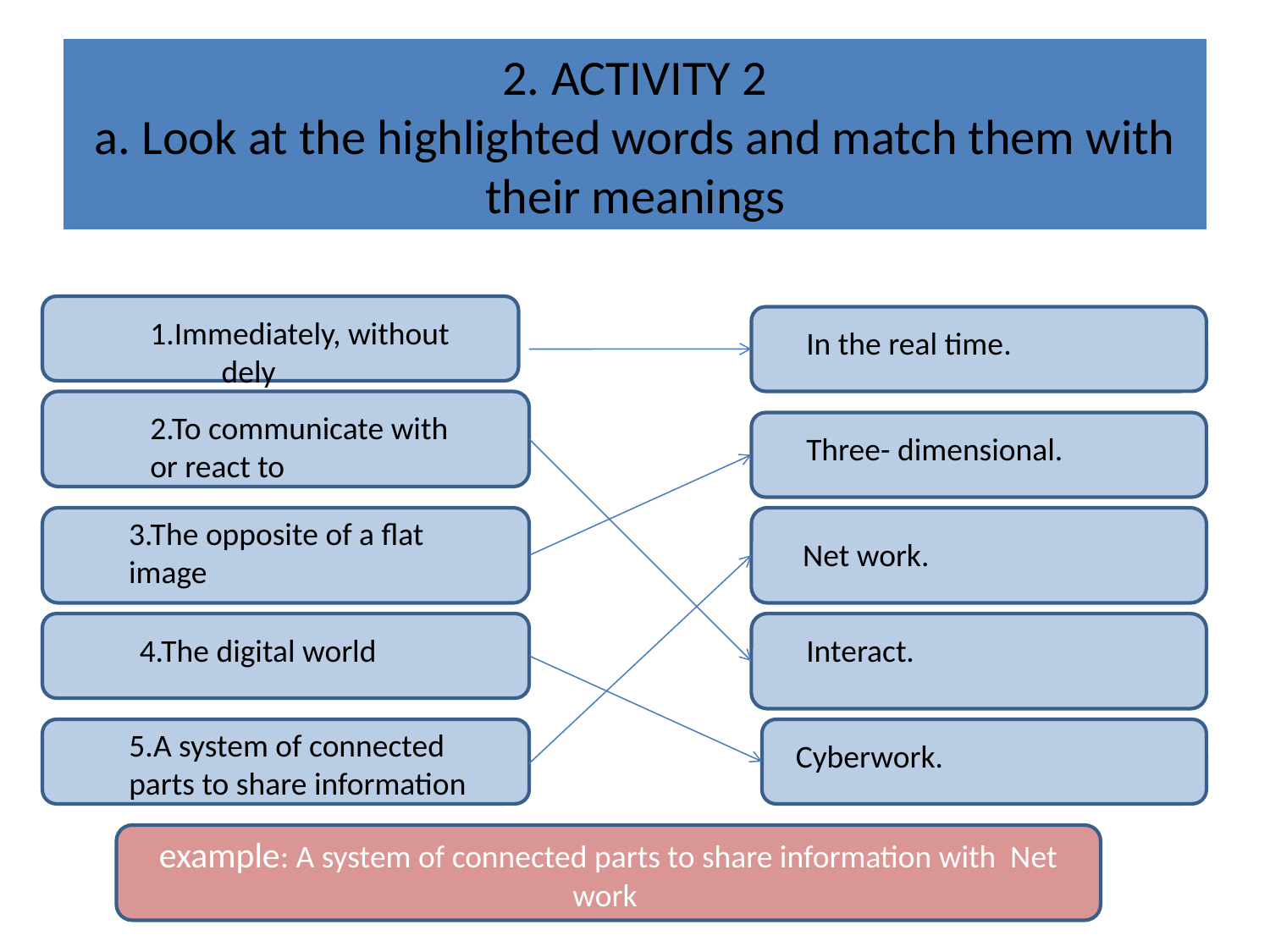

# 2. ACTIVITY 2 a. Look at the highlighted words and match them with their meanings

1.Immediately, without dely

In the real time.

2.To communicate with or react to

Three- dimensional.

3.The opposite of a flat image

 Net work.

4.The digital world
Interact.

5.A system of connected parts to share information

Cyberwork.
example: A system of connected parts to share information with  Net work